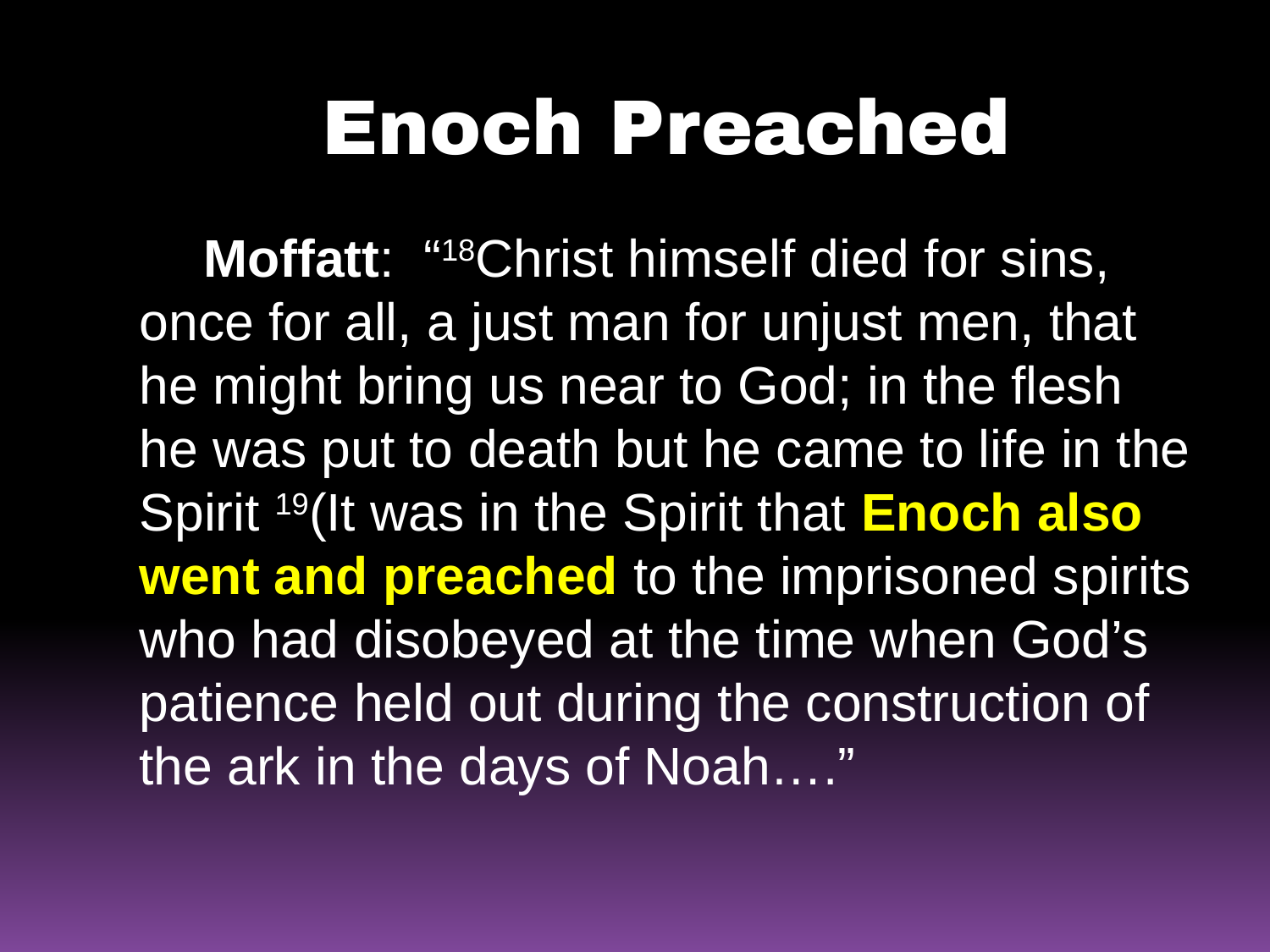

# Enoch Preached
Moffatt:  “18Christ himself died for sins, once for all, a just man for unjust men, that he might bring us near to God; in the flesh he was put to death but he came to life in the Spirit 19(It was in the Spirit that Enoch also went and preached to the imprisoned spirits who had disobeyed at the time when God’s patience held out during the construction of the ark in the days of Noah….”
28